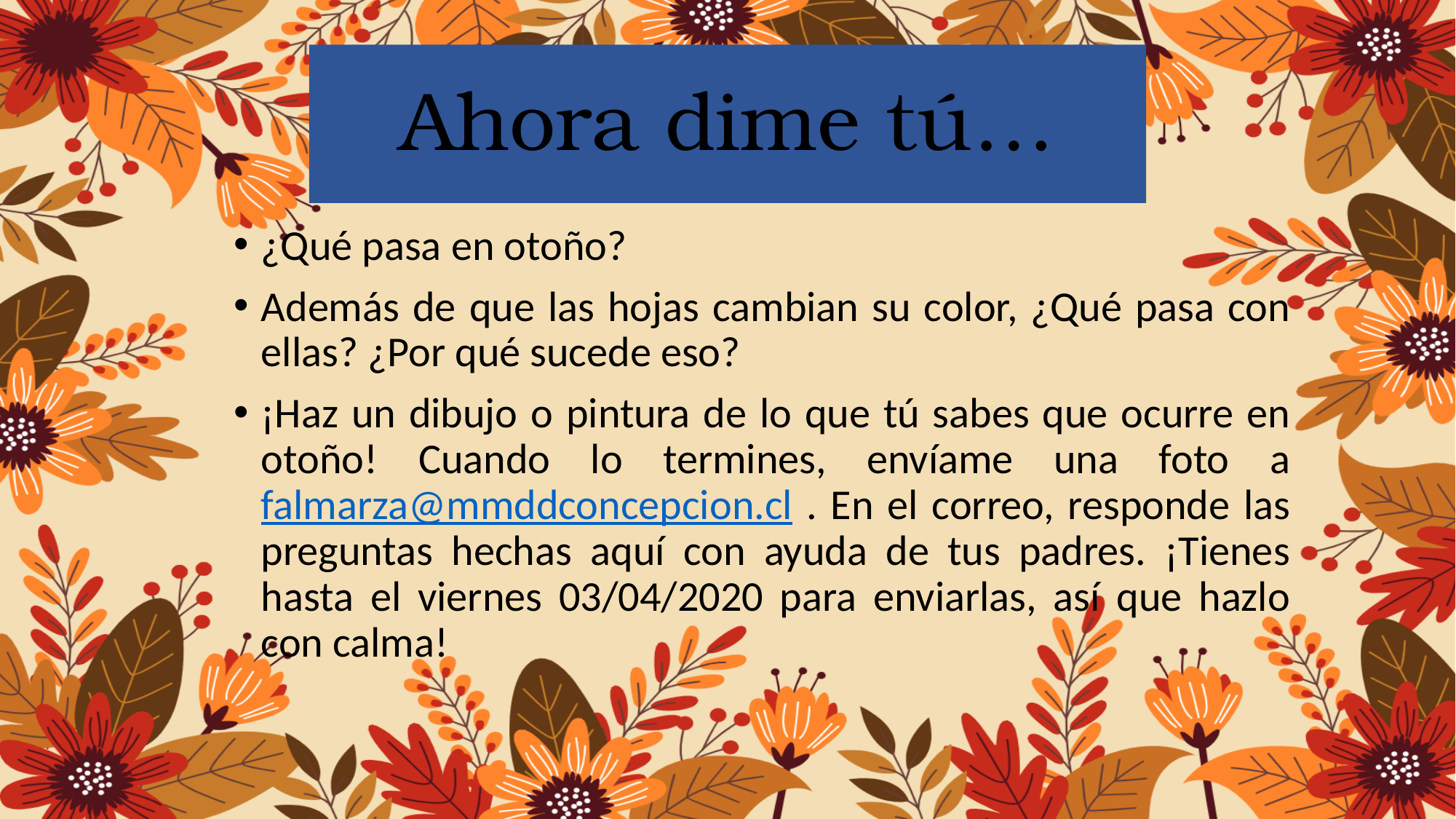

# Ahora dime tú…
¿Qué pasa en otoño?
Además de que las hojas cambian su color, ¿Qué pasa con ellas? ¿Por qué sucede eso?
¡Haz un dibujo o pintura de lo que tú sabes que ocurre en otoño! Cuando lo termines, envíame una foto a falmarza@mmddconcepcion.cl . En el correo, responde las preguntas hechas aquí con ayuda de tus padres. ¡Tienes hasta el viernes 03/04/2020 para enviarlas, así que hazlo con calma!